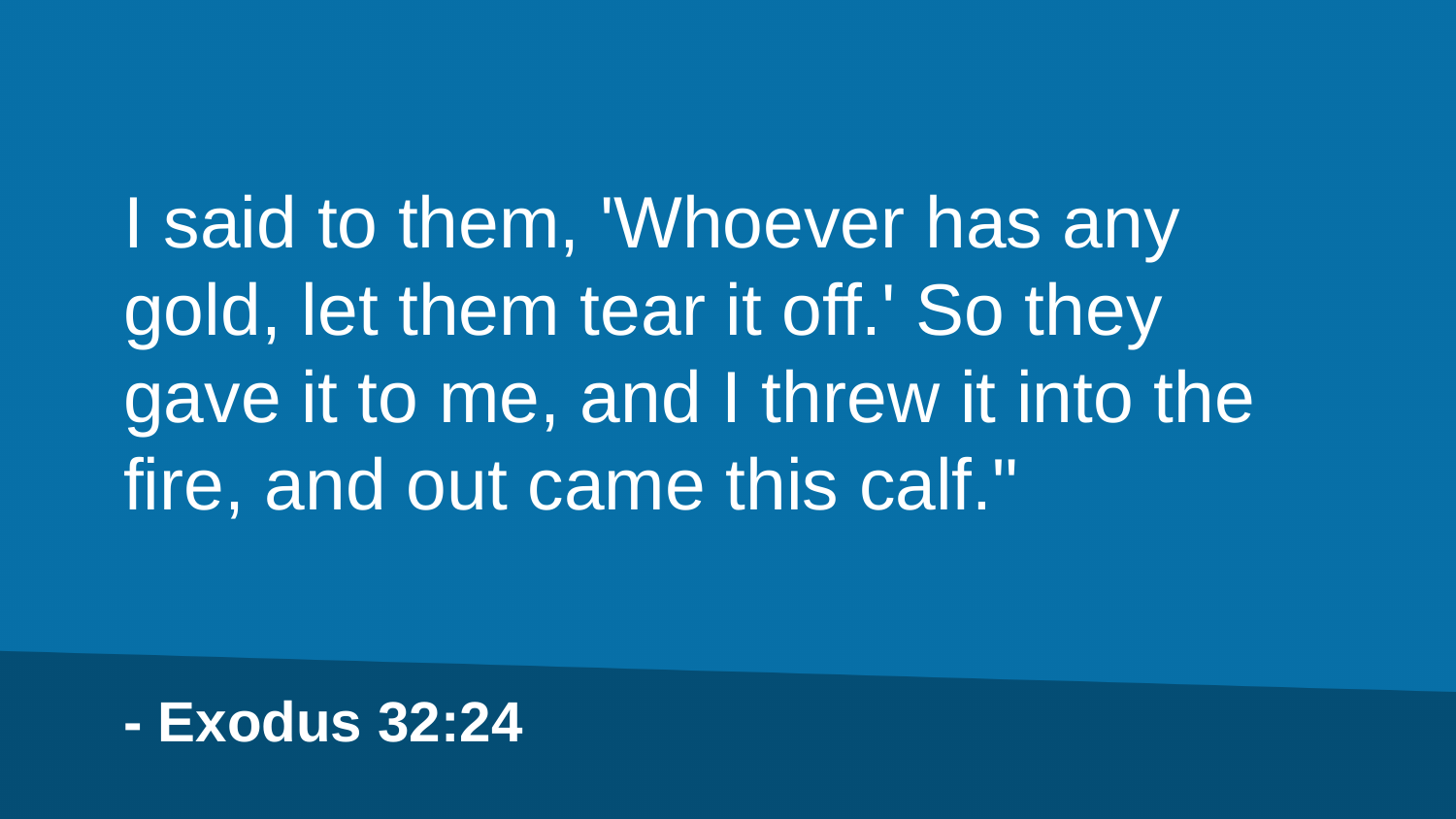

I said to them, 'Whoever has any gold, let them tear it off.' So they gave it to me, and I threw it into the fire, and out came this calf."
- Exodus 32:24